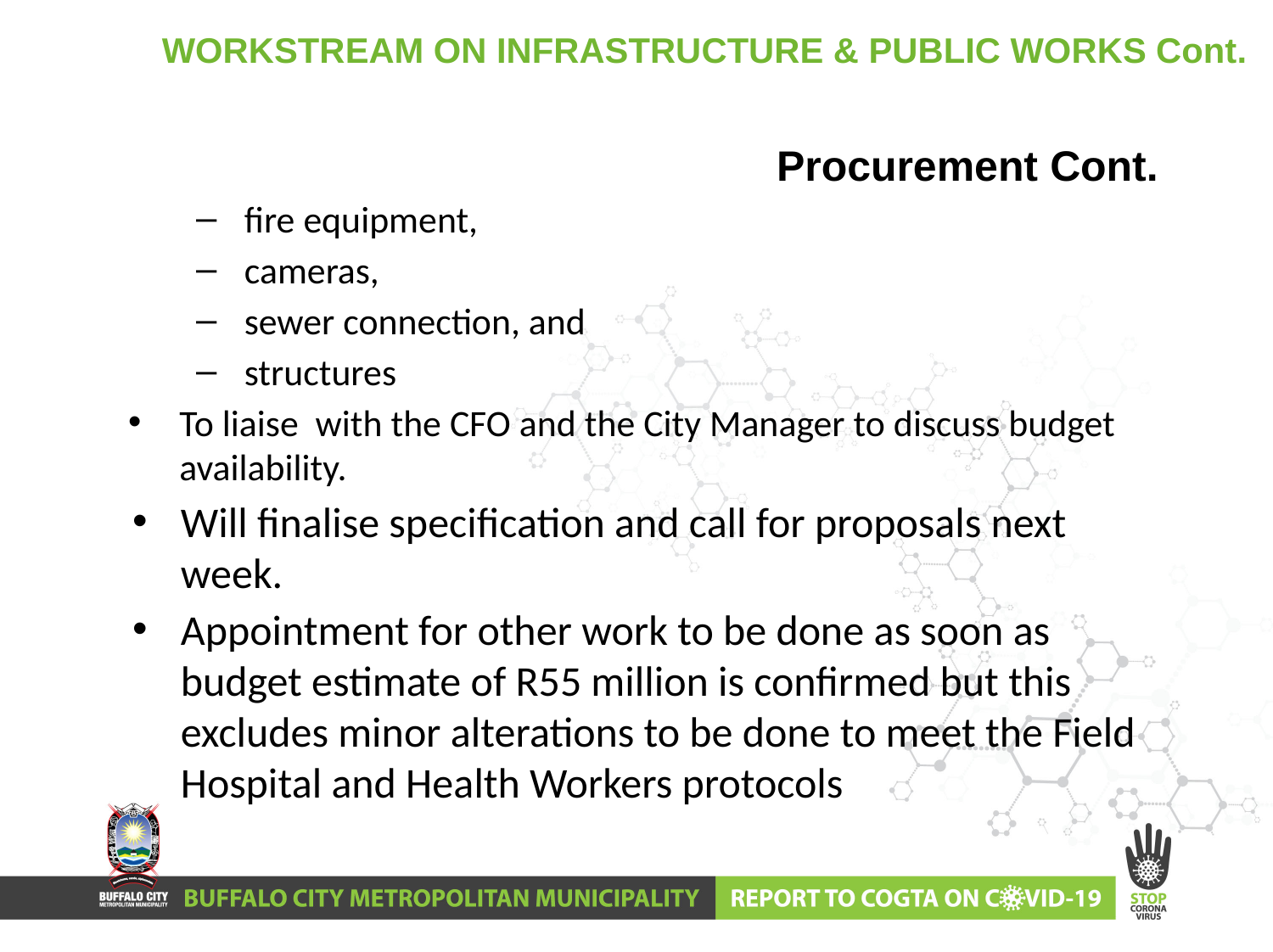

# WORKSTREAM ON INFRASTRUCTURE & PUBLIC WORKS Cont.
Procurement Cont.
fire equipment,
cameras,
sewer connection, and
structures
To liaise  with the CFO and the City Manager to discuss budget availability.
Will finalise specification and call for proposals next week.
Appointment for other work to be done as soon as budget estimate of R55 million is confirmed but this excludes minor alterations to be done to meet the Field Hospital and Health Workers protocols